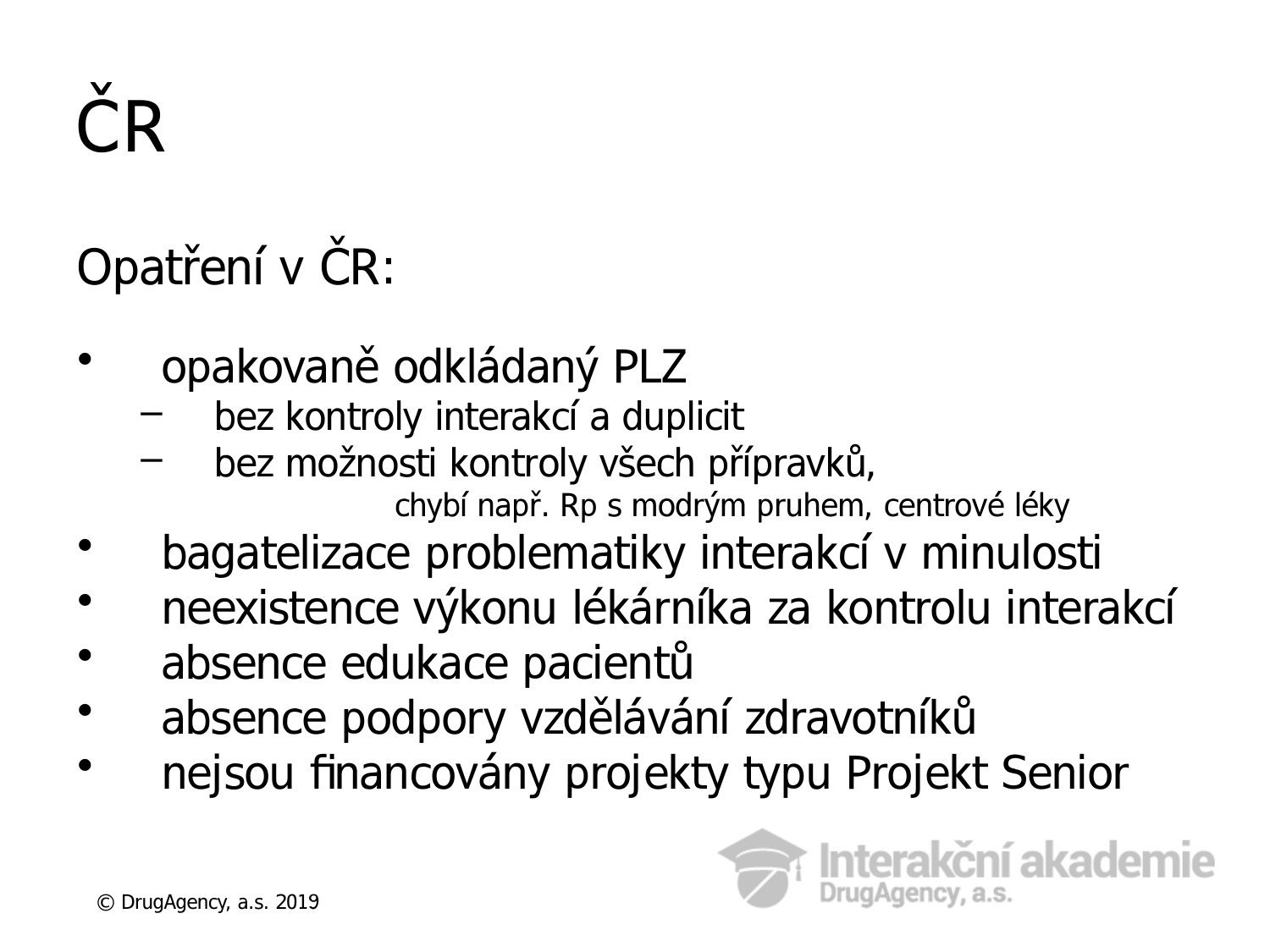

# ČR
Opatření v ČR:
opakovaně odkládaný PLZ
bez kontroly interakcí a duplicit
bez možnosti kontroly všech přípravků,
		chybí např. Rp s modrým pruhem, centrové léky
bagatelizace problematiky interakcí v minulosti
neexistence výkonu lékárníka za kontrolu interakcí
absence edukace pacientů
absence podpory vzdělávání zdravotníků
nejsou financovány projekty typu Projekt Senior